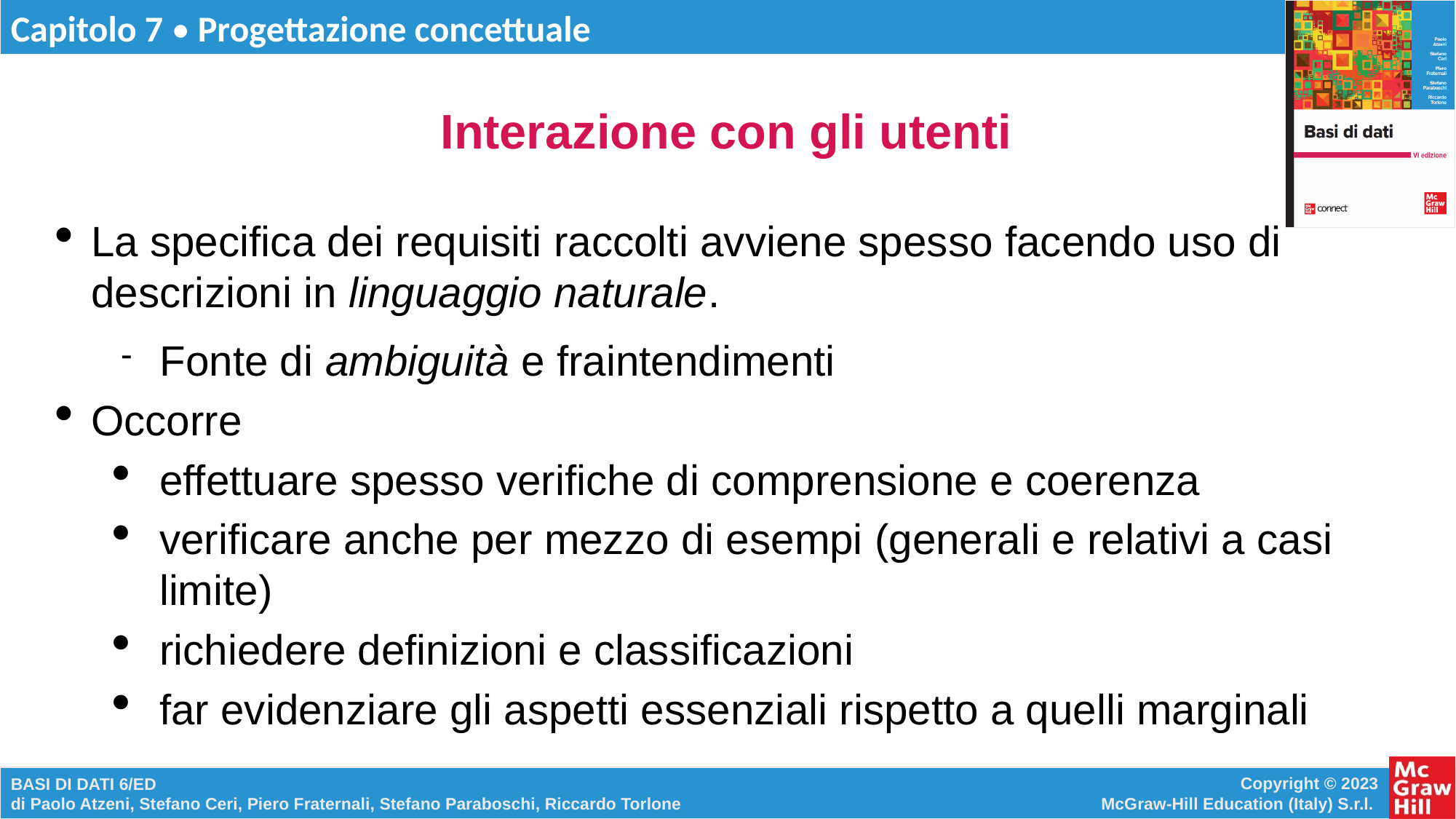

# Interazione con gli utenti
La specifica dei requisiti raccolti avviene spesso facendo uso di descrizioni in linguaggio naturale.
Fonte di ambiguità e fraintendimenti
Occorre
effettuare spesso verifiche di comprensione e coerenza
verificare anche per mezzo di esempi (generali e relativi a casi limite)
richiedere definizioni e classificazioni
far evidenziare gli aspetti essenziali rispetto a quelli marginali